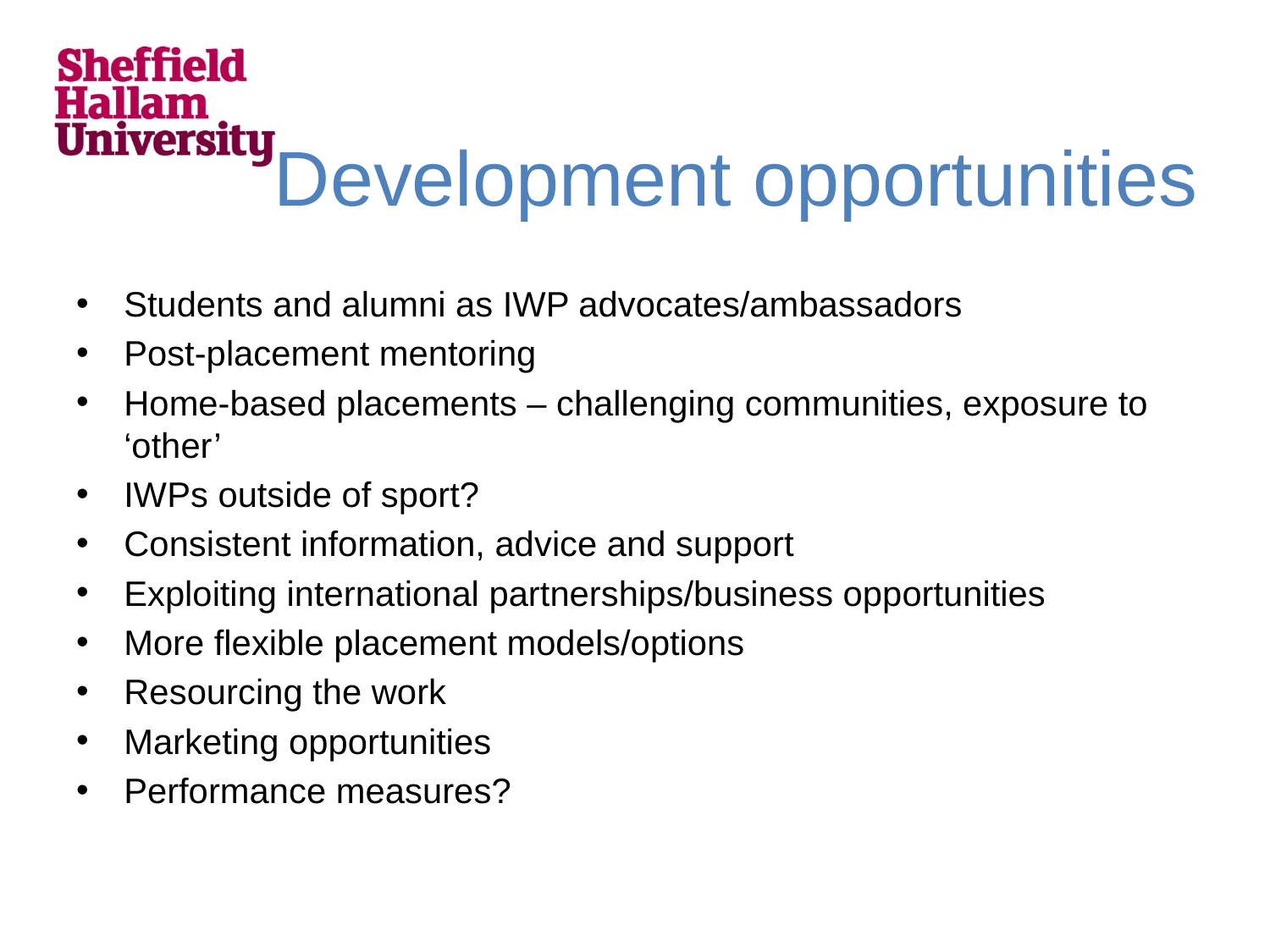

# Development opportunities
Students and alumni as IWP advocates/ambassadors
Post-placement mentoring
Home-based placements – challenging communities, exposure to ‘other’
IWPs outside of sport?
Consistent information, advice and support
Exploiting international partnerships/business opportunities
More flexible placement models/options
Resourcing the work
Marketing opportunities
Performance measures?